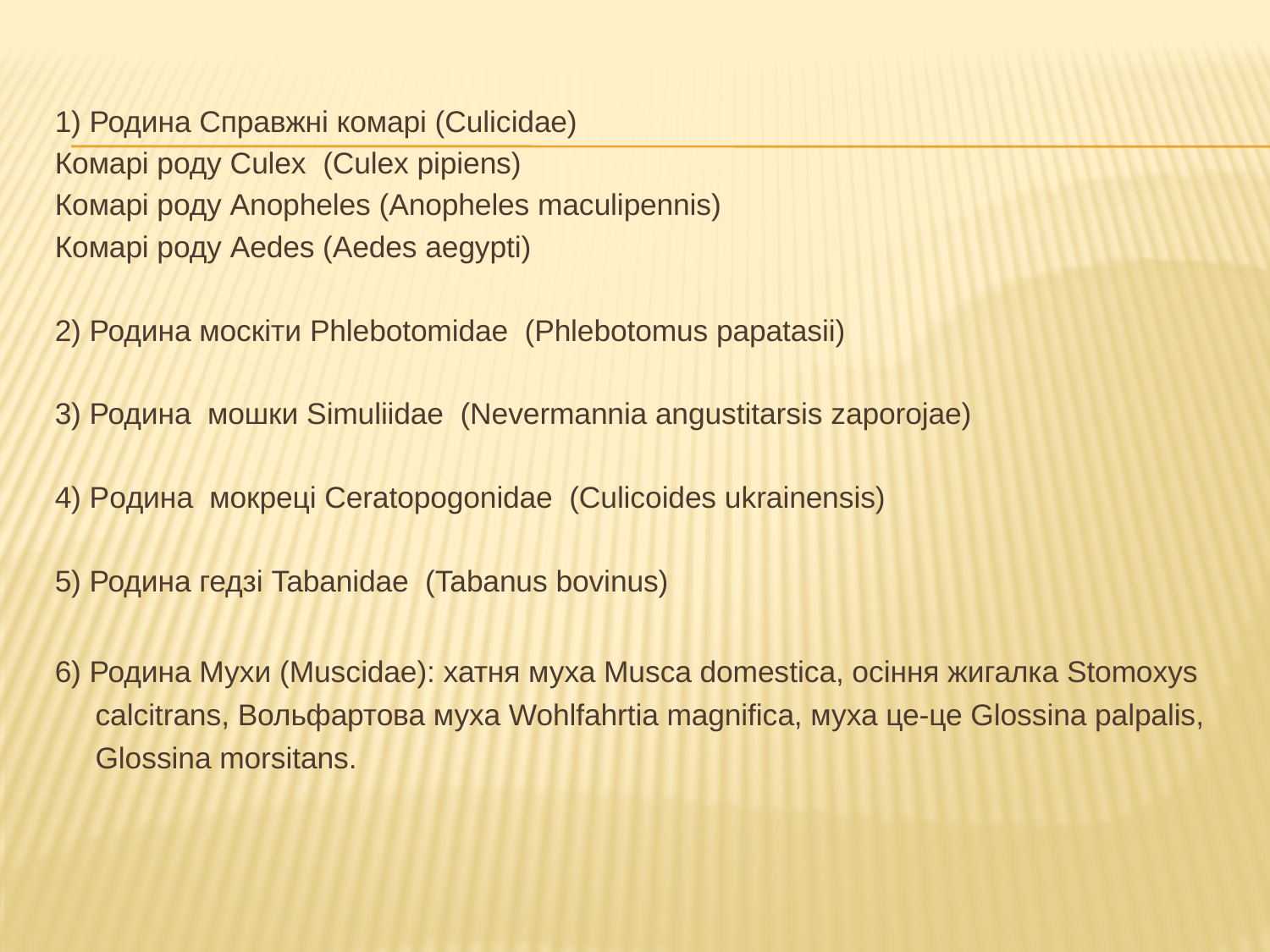

1) Родина Справжні комарі (Culicidae)
Комарі роду Culex  (Culex pipiens)
Комарі роду Anopheles (Anopheles maculipennis)
Комарі роду Aedes (Aedes aegypti)

2) Родина москіти Phlebotomidae  (Phlebotomus papatasii)

3) Родина  мошки Simuliidae  (Nevermannia angustitarsis zaporojae)

4) Рoдина  мокреці Ceratopogonidae  (Culicoides ukrainensis)

5) Родина гедзі Tabanidae  (Tabanus bovinus)

6) Родина Мухи (Muscidae): хатня муха Musca domestica, осіння жигалка Stomoxys calcitrans, Вольфартова муха Wohlfahrtia magnifica, муха це-це Glossina palpalis, Glossina morsitans.